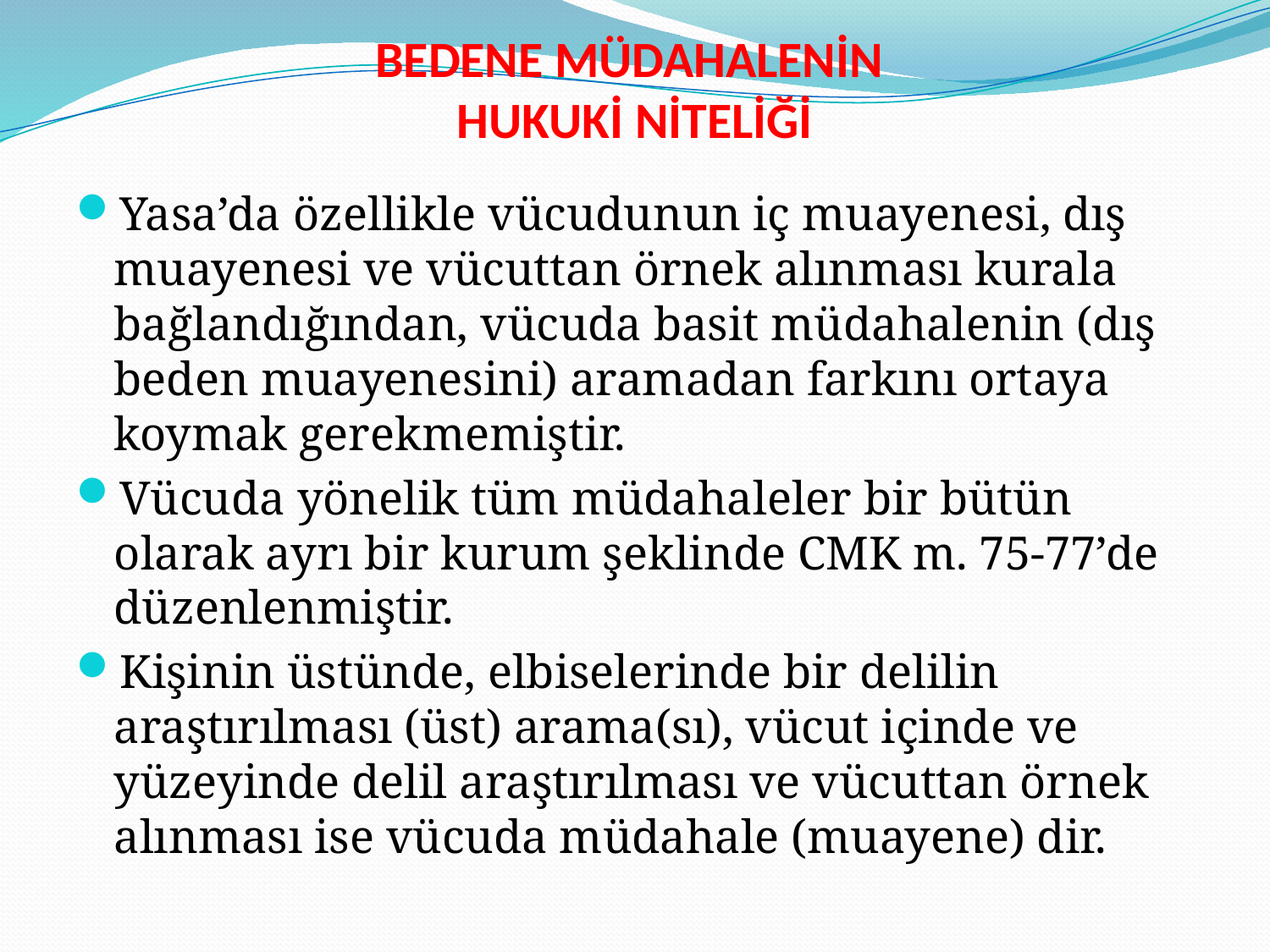

# BEDENE MÜDAHALENİN HUKUKİ NİTELİĞİ
Yasa’da özellikle vücudunun iç muayenesi, dış muayenesi ve vücuttan örnek alınması kurala bağlandığından, vücuda basit müdahalenin (dış beden muayenesini) aramadan farkını ortaya koymak gerekmemiştir.
Vücuda yönelik tüm müdahaleler bir bütün olarak ayrı bir kurum şeklinde CMK m. 75-77’de düzenlenmiştir.
Kişinin üstünde, elbiselerinde bir delilin araştırılması (üst) arama(sı), vücut içinde ve yüzeyinde delil araştırılması ve vücuttan örnek alınması ise vücuda müdahale (muayene) dir.